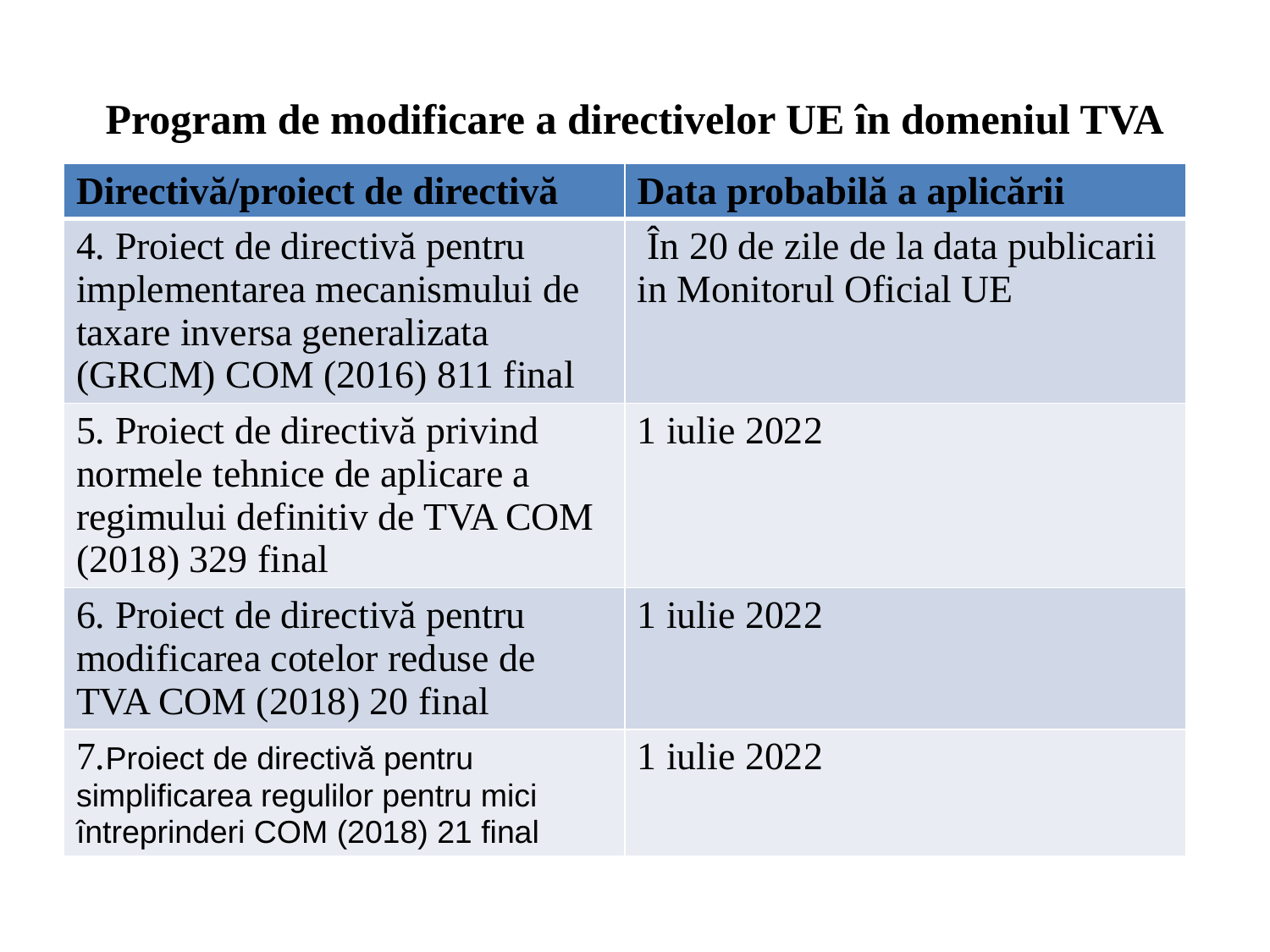

# Program de modificare a directivelor UE în domeniul TVA
| Directivă/proiect de directivă | Data probabilă a aplicării |
| --- | --- |
| 4. Proiect de directivă pentru implementarea mecanismului de taxare inversa generalizata (GRCM) COM (2016) 811 final | În 20 de zile de la data publicarii in Monitorul Oficial UE |
| 5. Proiect de directivă privind normele tehnice de aplicare a regimului definitiv de TVA COM (2018) 329 final | 1 iulie 2022 |
| 6. Proiect de directivă pentru modificarea cotelor reduse de TVA COM (2018) 20 final | 1 iulie 2022 |
| 7.Proiect de directivă pentru simplificarea regulilor pentru mici întreprinderi COM (2018) 21 final | 1 iulie 2022 |